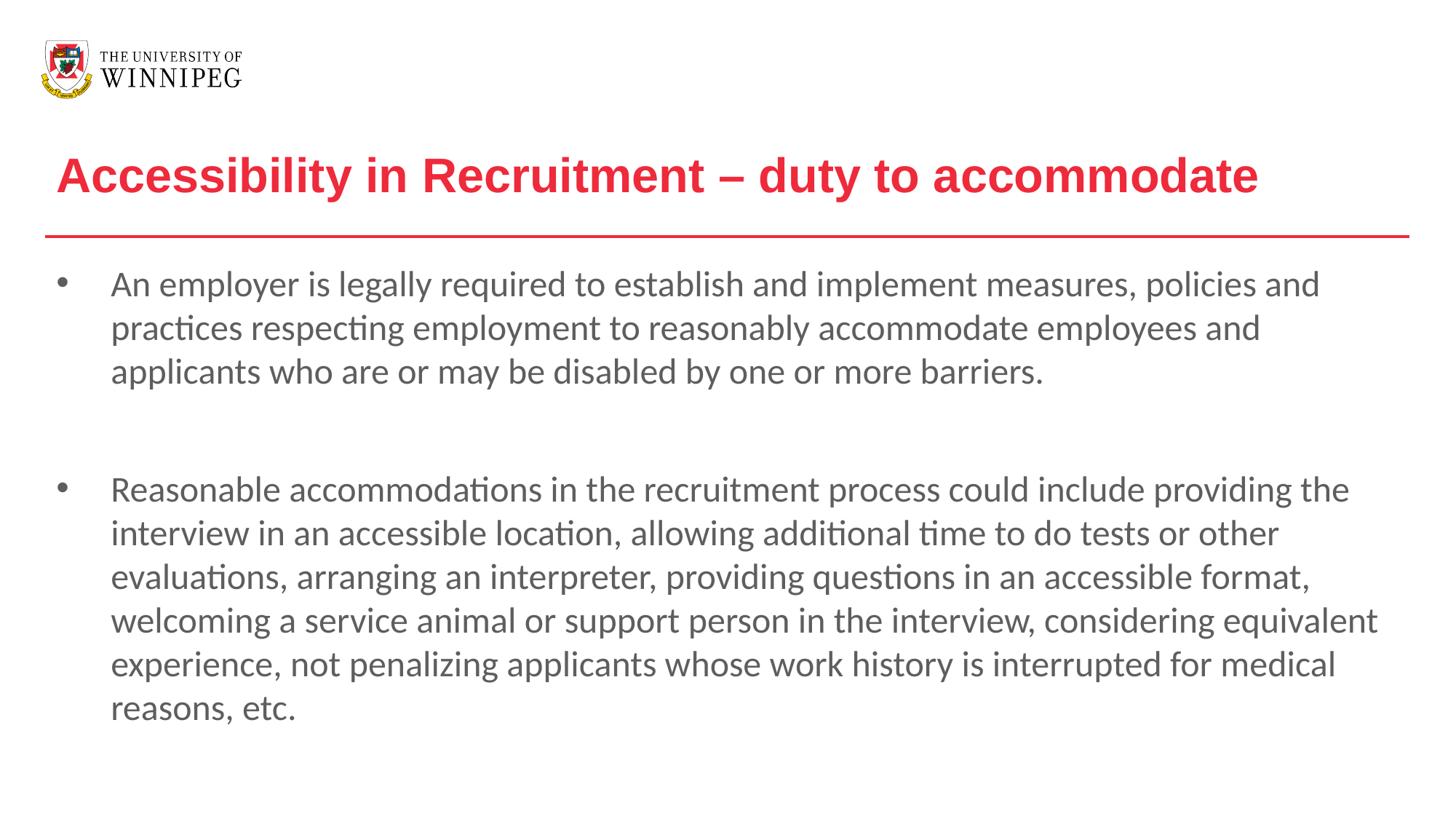

Accessibility in Recruitment – duty to accommodate
An employer is legally required to establish and implement measures, policies and practices respecting employment to reasonably accommodate employees and applicants who are or may be disabled by one or more barriers.

Reasonable accommodations in the recruitment process could include providing the interview in an accessible location, allowing additional time to do tests or other evaluations, arranging an interpreter, providing questions in an accessible format, welcoming a service animal or support person in the interview, considering equivalent experience, not penalizing applicants whose work history is interrupted for medical reasons, etc.